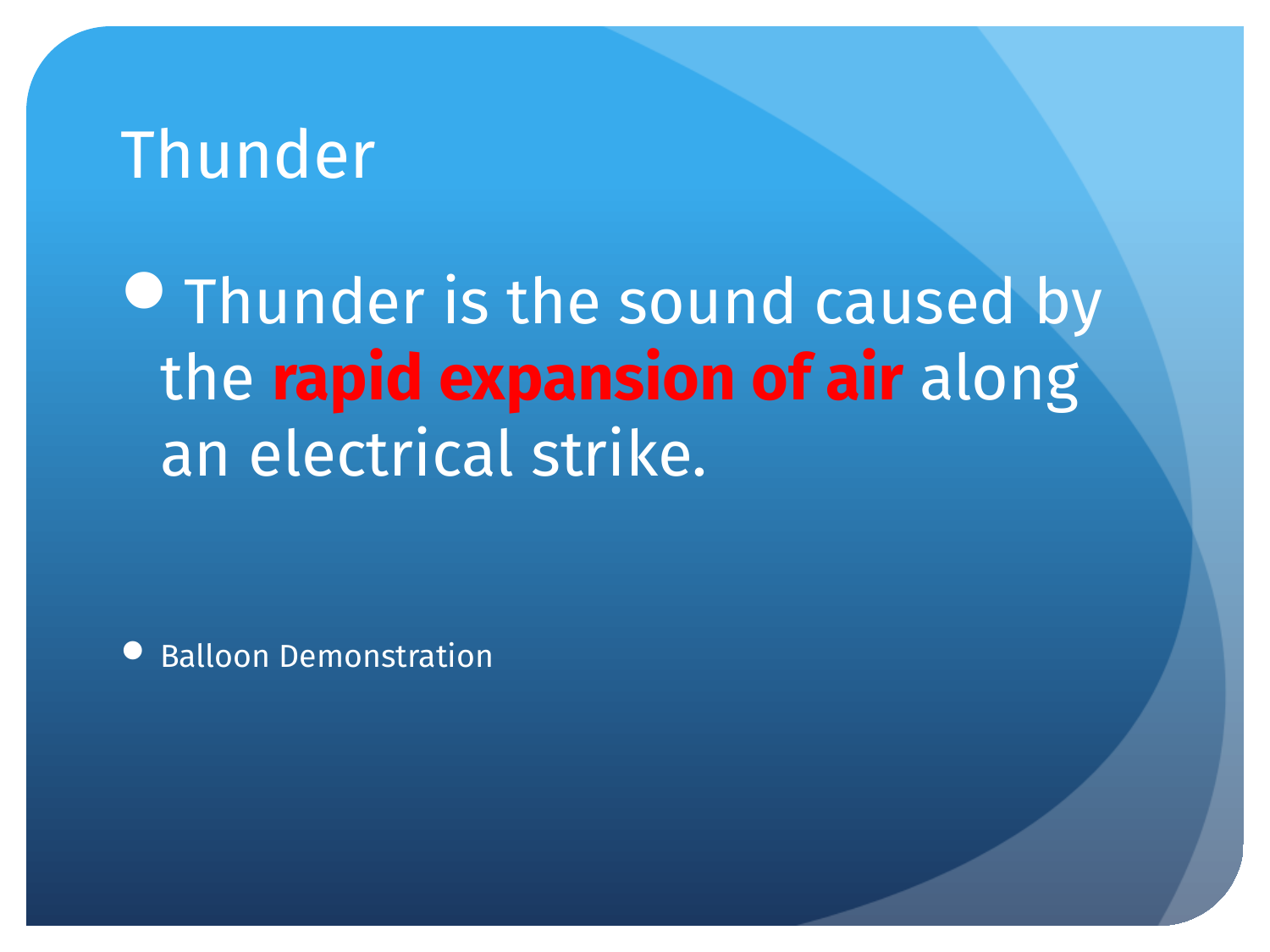

# Thunder
Thunder is the sound caused by the rapid expansion of air along an electrical strike.

Balloon Demonstration